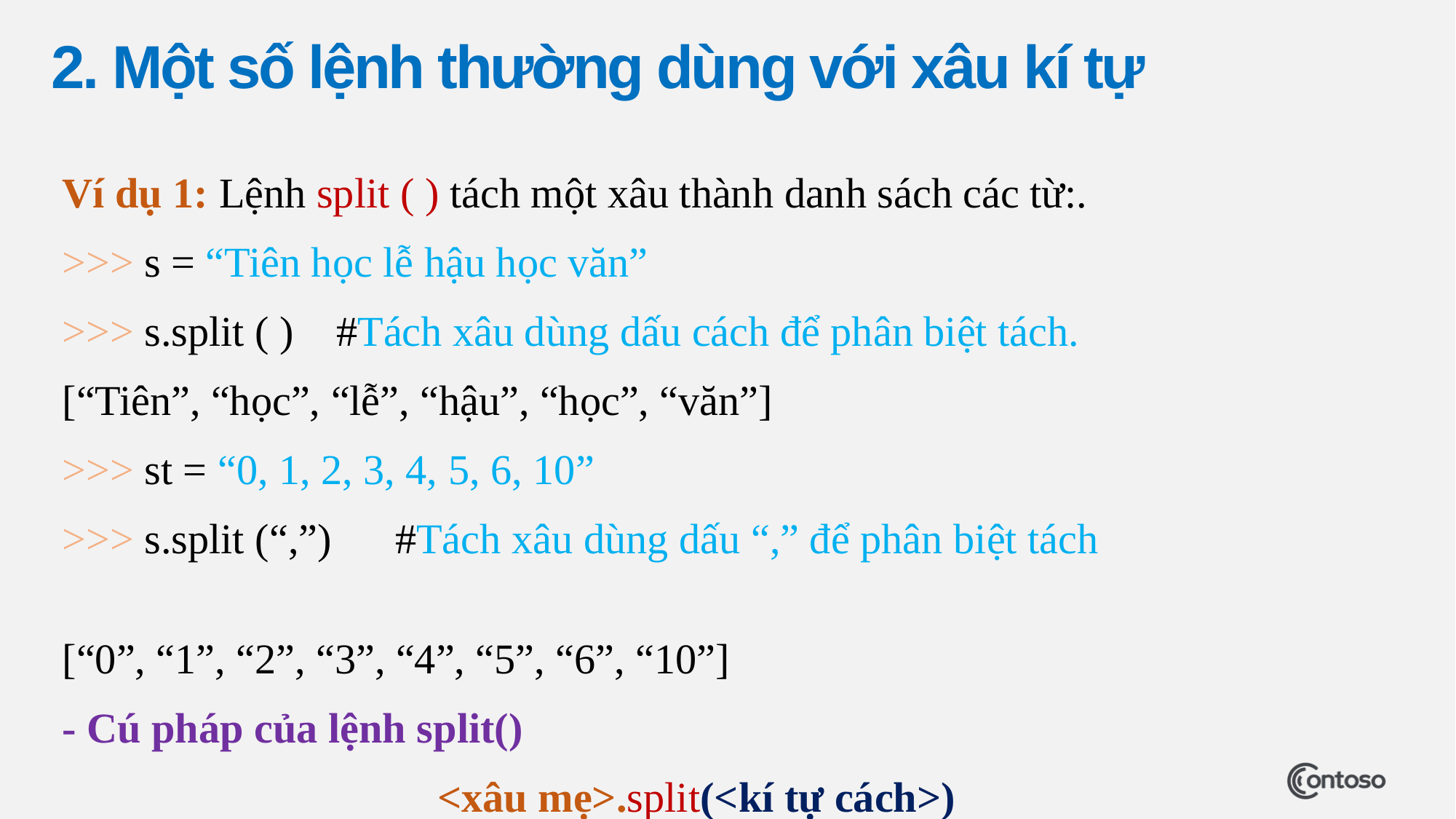

# 2. Một số lệnh thường dùng với xâu kí tự
Ví dụ 1: Lệnh split ( ) tách một xâu thành danh sách các từ:.
>>> s = “Tiên học lễ hậu học văn”
>>> s.split ( )    #Tách xâu dùng dấu cách để phân biệt tách.
[“Tiên”, “học”, “lễ”, “hậu”, “học”, “văn”]
>>> st = “0, 1, 2, 3, 4, 5, 6, 10”
>>> s.split (“,”)      #Tách xâu dùng dấu “,” để phân biệt tách
[“0”, “1”, “2”, “3”, “4”, “5”, “6”, “10”]
- Cú pháp của lệnh split()
<xâu mẹ>.split(<kí tự cách>)